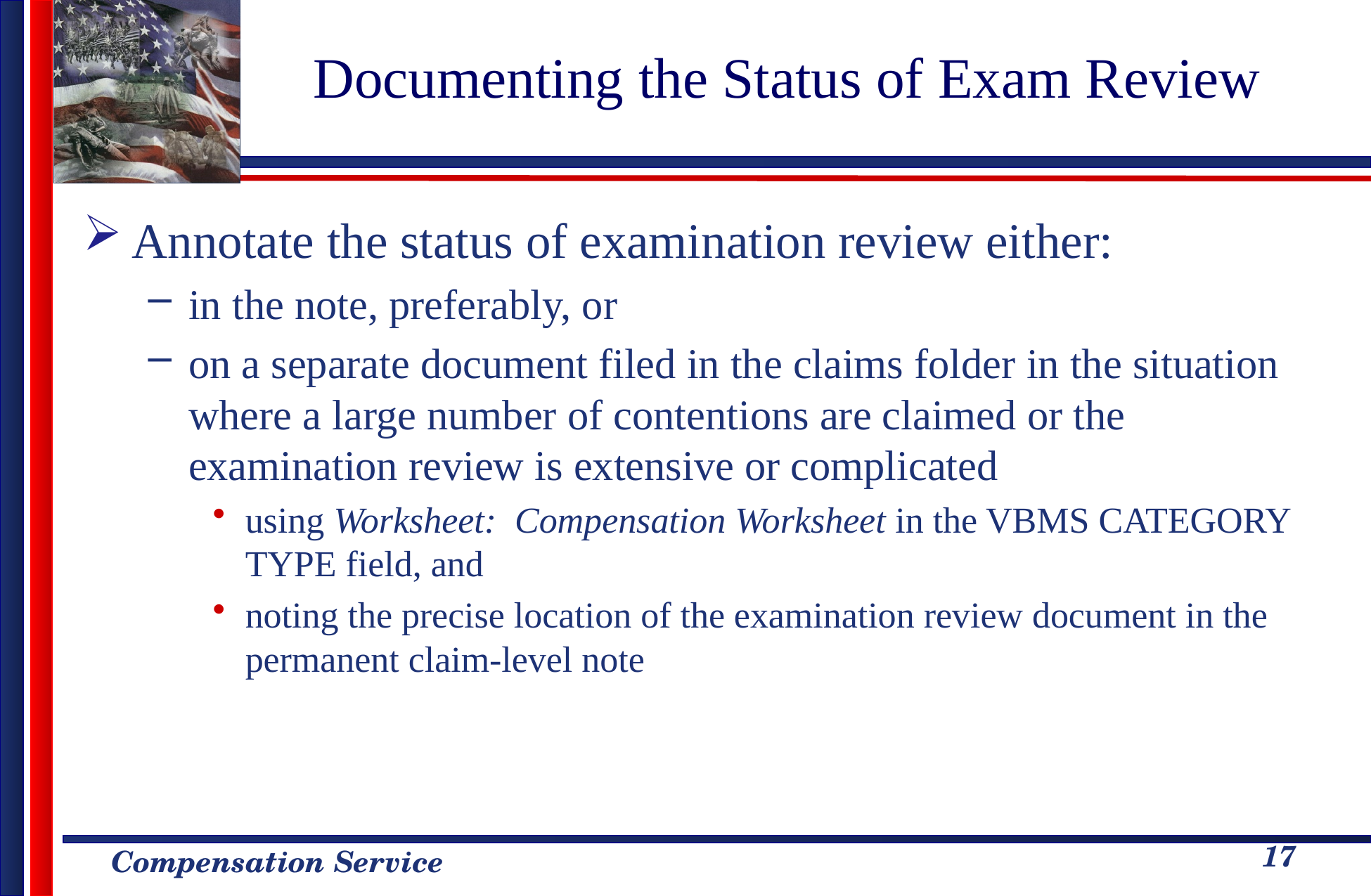

# Documenting the Status of Exam Review
Annotate the status of examination review either:
in the note, preferably, or
on a separate document filed in the claims folder in the situation where a large number of contentions are claimed or the examination review is extensive or complicated
using Worksheet:  Compensation Worksheet in the VBMS CATEGORY TYPE field, and
noting the precise location of the examination review document in the permanent claim-level note

17